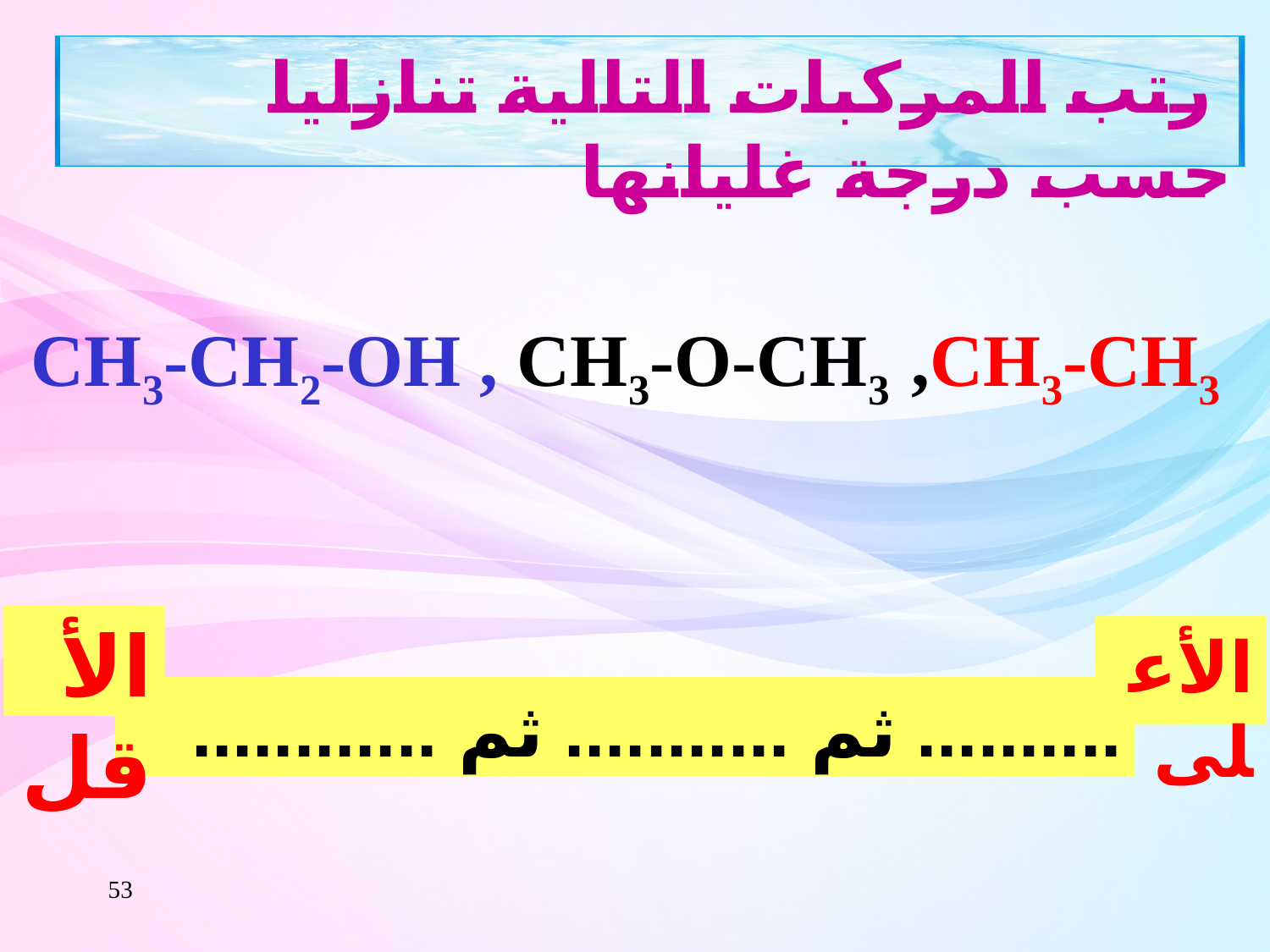

رتب المركبات التالية تنازليا حسب درجة غليانها
 CH3-CH2-OH , CH3-O-CH3  ,CH3-CH3
الأقل
الأعلى
.......... ثم ........... ثم ............
53